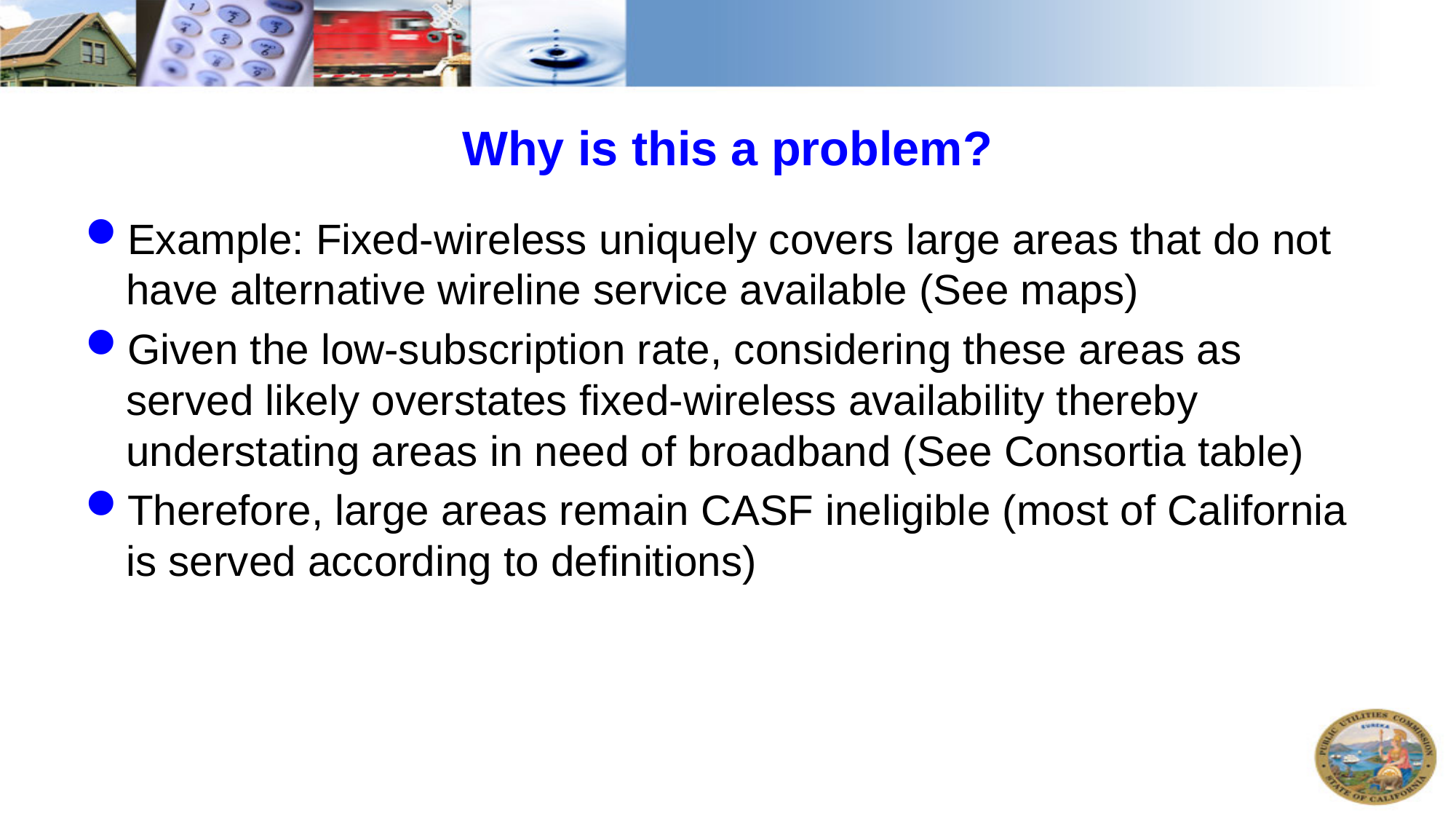

# Why is this a problem?
Example: Fixed-wireless uniquely covers large areas that do not have alternative wireline service available (See maps)
Given the low-subscription rate, considering these areas as served likely overstates fixed-wireless availability thereby understating areas in need of broadband (See Consortia table)
Therefore, large areas remain CASF ineligible (most of California is served according to definitions)